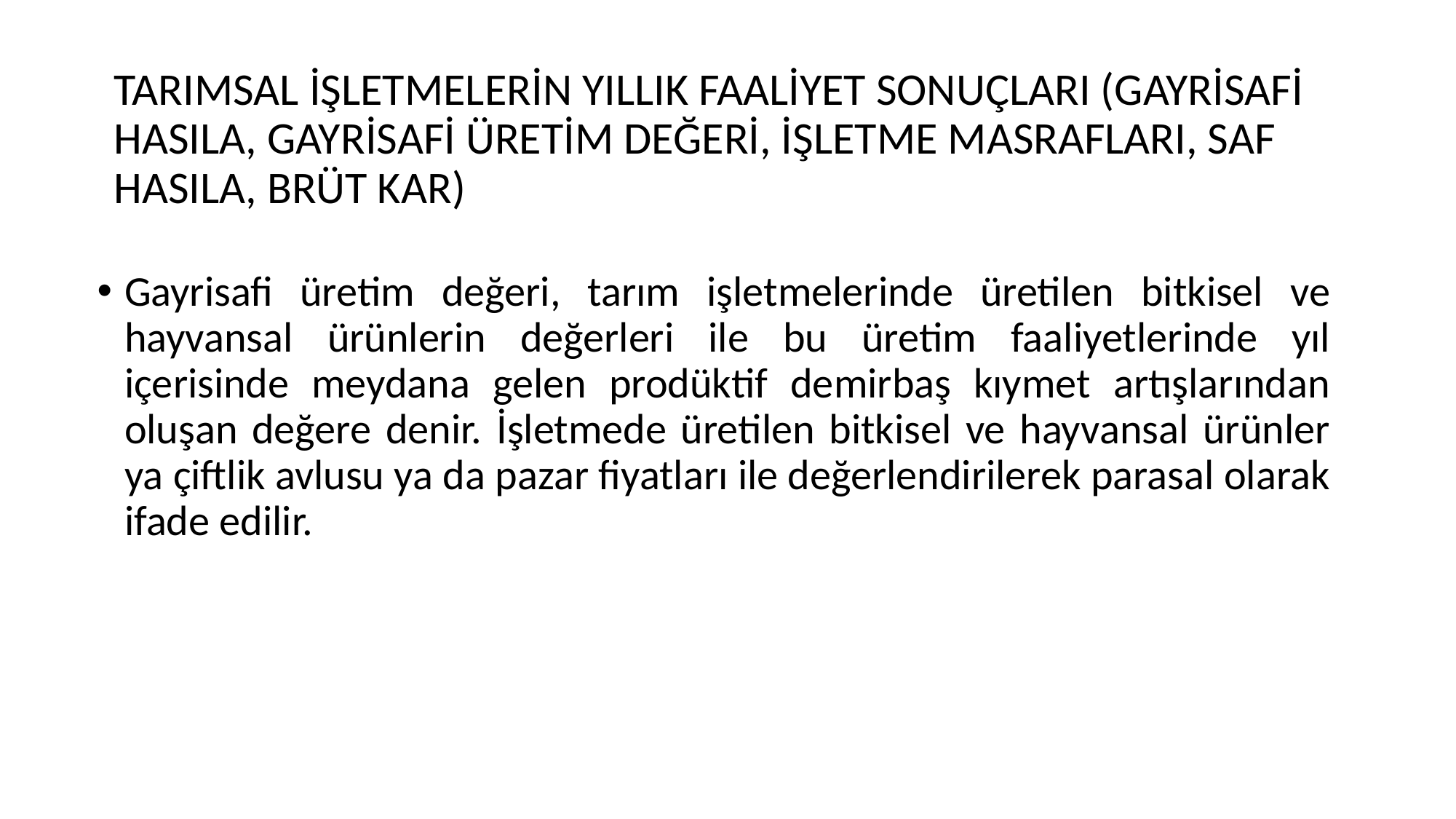

# TARIMSAL İŞLETMELERİN YILLIK FAALİYET SONUÇLARI (GAYRİSAFİ HASILA, GAYRİSAFİ ÜRETİM DEĞERİ, İŞLETME MASRAFLARI, SAF HASILA, BRÜT KAR)
Gayrisafi üretim değeri, tarım işletmelerinde üretilen bitkisel ve hayvansal ürünlerin değerleri ile bu üretim faaliyetlerinde yıl içerisinde meydana gelen prodüktif demirbaş kıymet artışlarından oluşan değere denir. İşletmede üretilen bitkisel ve hayvansal ürünler ya çiftlik avlusu ya da pazar fiyatları ile değerlendirilerek parasal olarak ifade edilir.